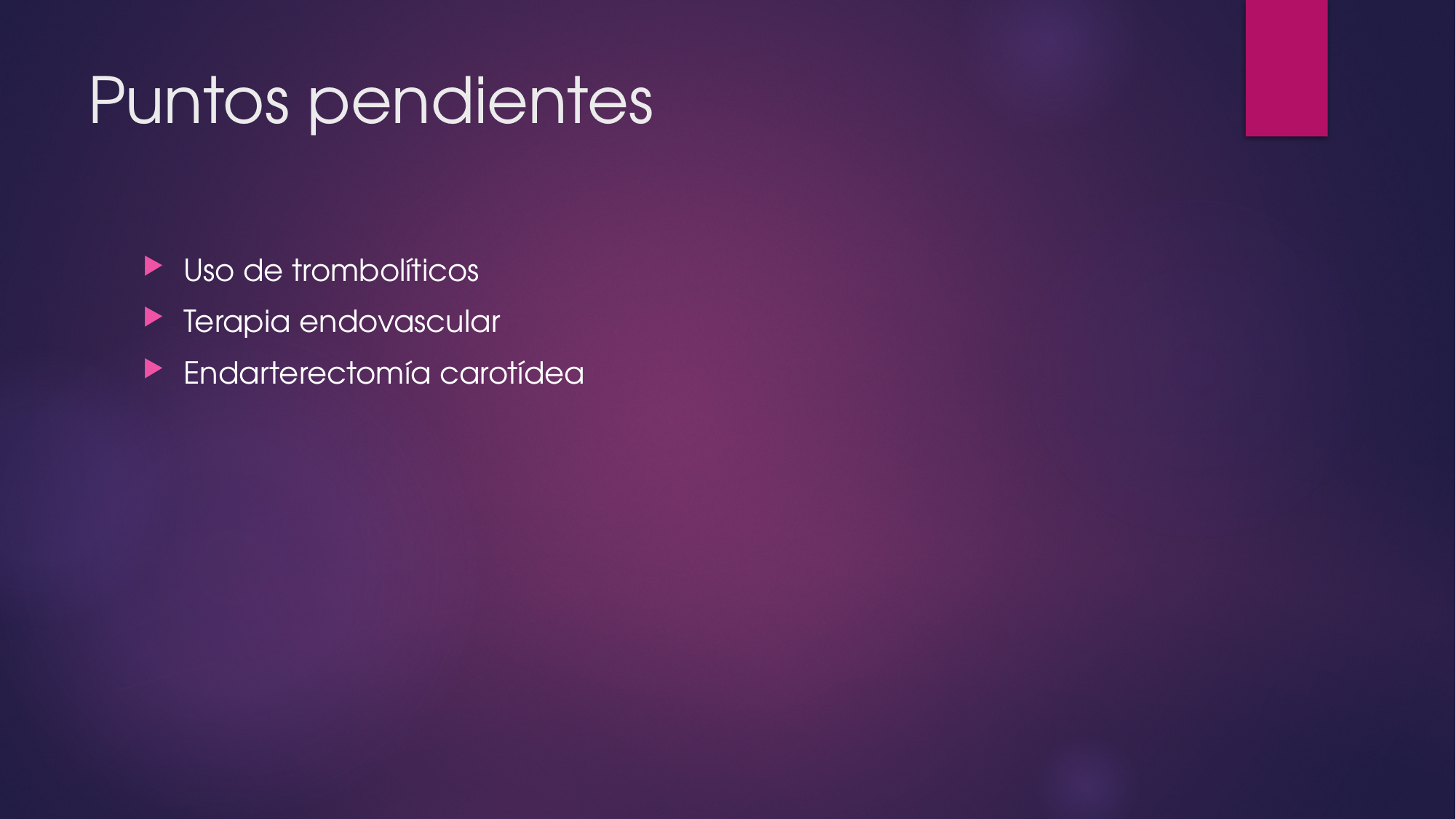

# Puntos pendientes
Uso de trombolíticos
Terapia endovascular
Endarterectomía carotídea